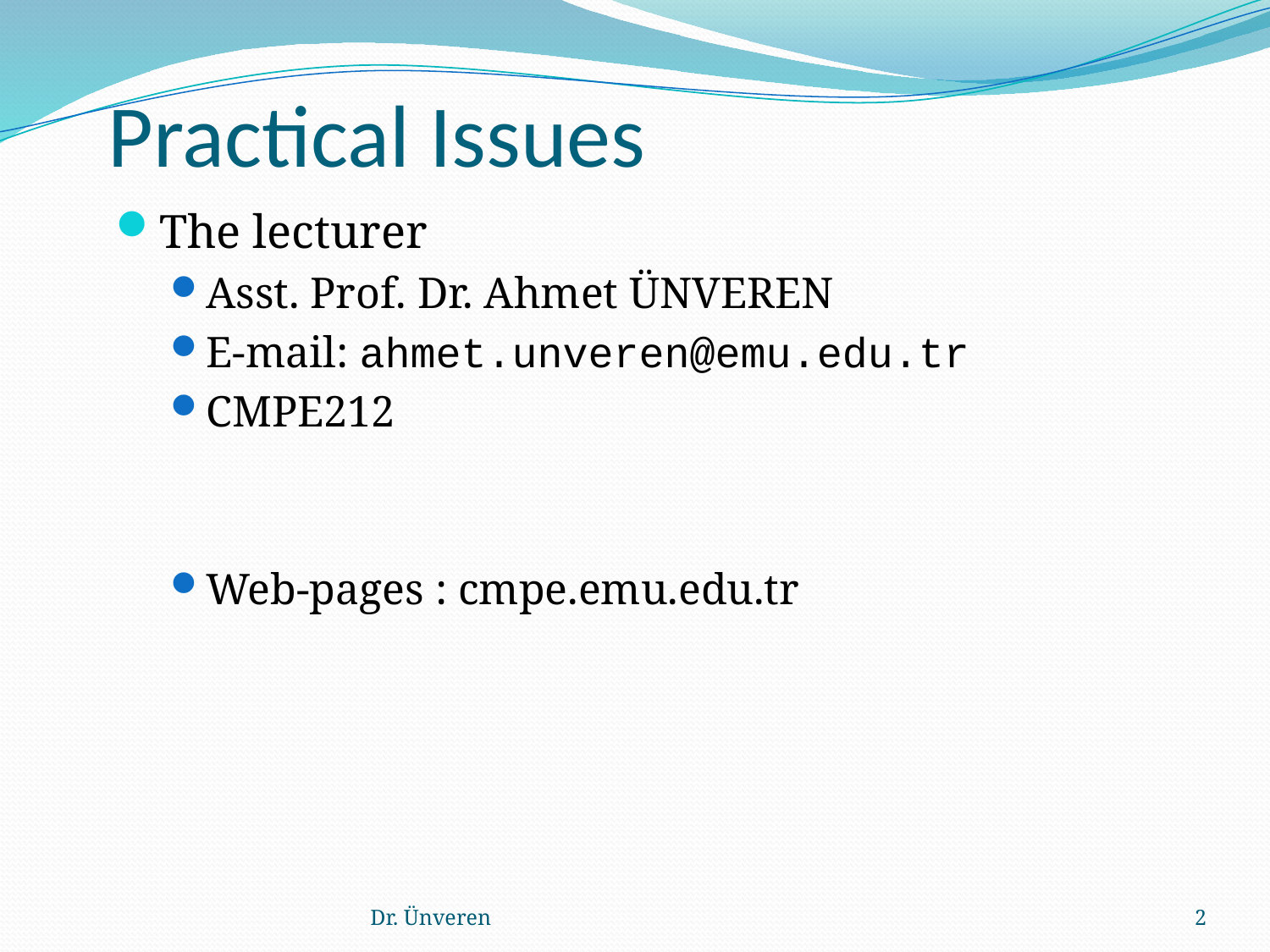

# Practical Issues
The lecturer
Asst. Prof. Dr. Ahmet ÜNVEREN
E-mail: ahmet.unveren@emu.edu.tr
CMPE212

Web-pages : cmpe.emu.edu.tr

Dr. Ünveren
2